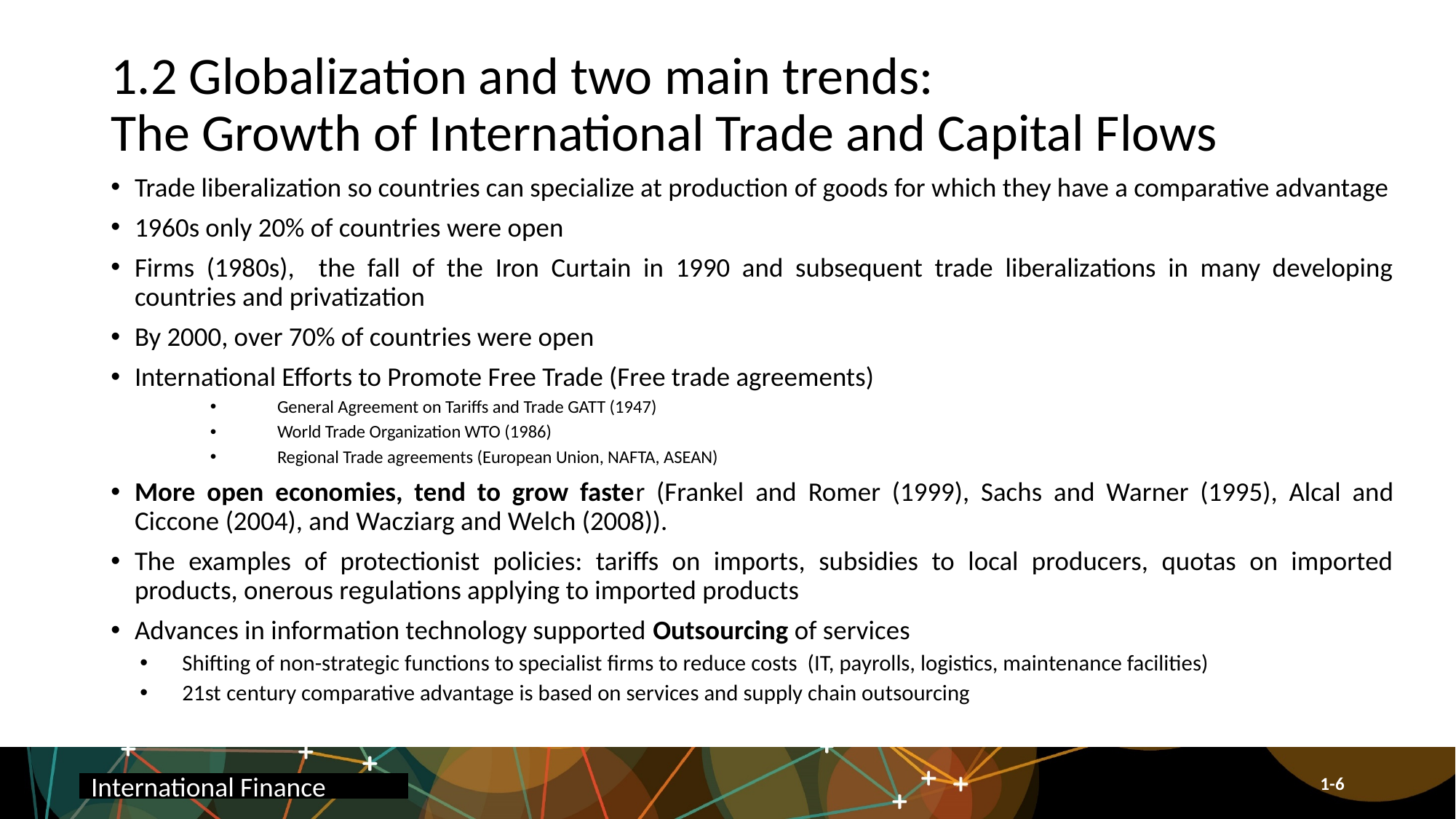

# 1.2 Globalization and two main trends: The Growth of International Trade and Capital Flows
Trade liberalization so countries can specialize at production of goods for which they have a comparative advantage
1960s only 20% of countries were open
Firms (1980s),  the fall of the Iron Curtain in 1990 and subsequent trade liberalizations in many developing countries and privatization
By 2000, over 70% of countries were open
International Efforts to Promote Free Trade (Free trade agreements)
General Agreement on Tariffs and Trade GATT (1947)
World Trade Organization WTO (1986)
Regional Trade agreements (European Union, NAFTA, ASEAN)
More open economies, tend to grow faster (Frankel and Romer (1999), Sachs and Warner (1995), Alcal and Ciccone (2004), and Wacziarg and Welch (2008)).
The examples of protectionist policies: tariffs on imports, subsidies to local producers, quotas on imported products, onerous regulations applying to imported products
Advances in information technology supported Outsourcing of services
Shifting of non-strategic functions to specialist firms to reduce costs  (IT, payrolls, logistics, maintenance facilities)
21st century comparative advantage is based on services and supply chain outsourcing

International Finance